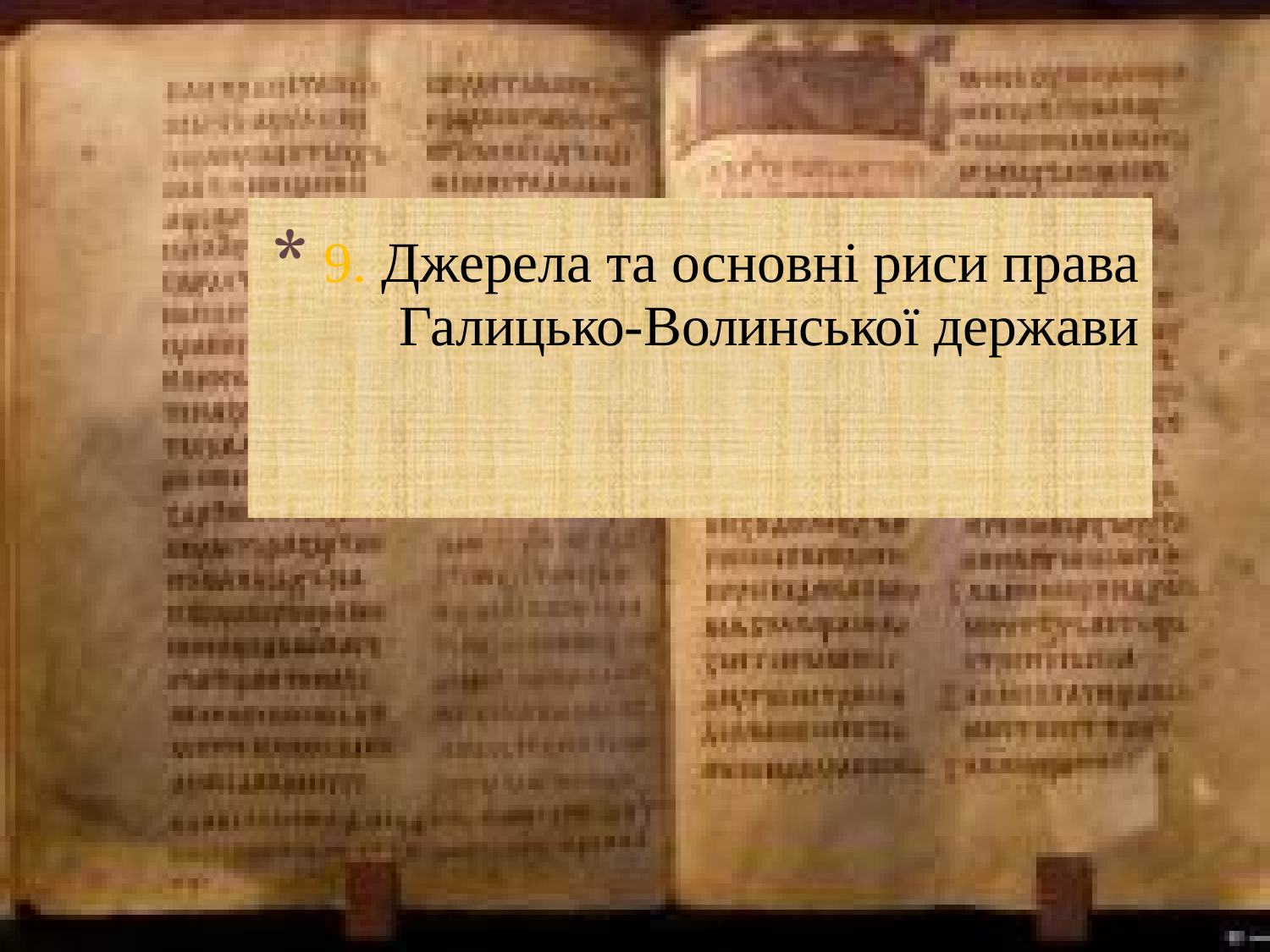

# 9. Джерела та основні риси права Галицько-Волинської держави